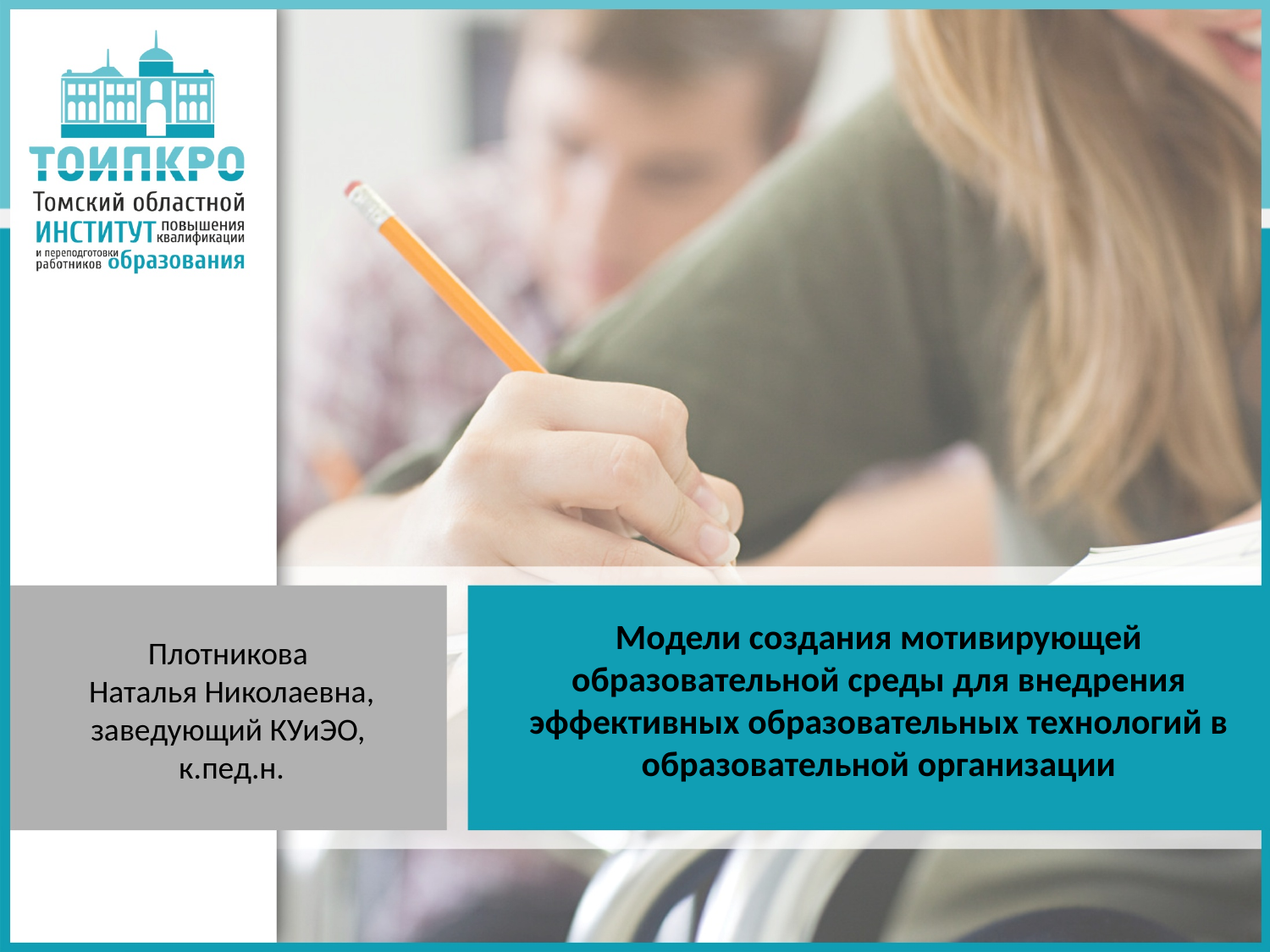

# Модели создания мотивирующей образовательной среды для внедрения эффективных образовательных технологий в образовательной организации
Плотникова
Наталья Николаевна,
заведующий КУиЭО,
к.пед.н.